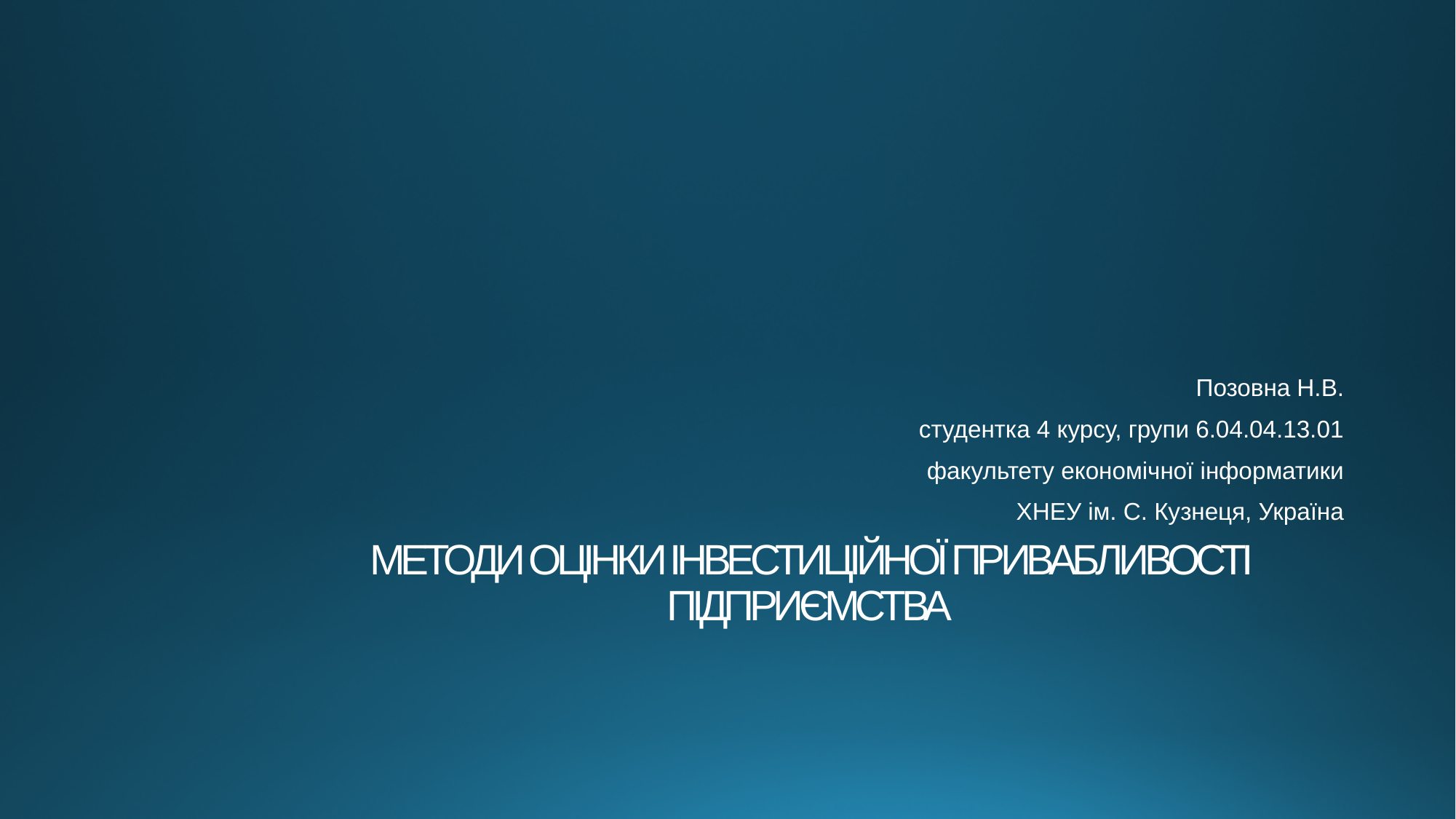

Позовна Н.В.
студентка 4 курсу, групи 6.04.04.13.01
факультету економічної інформатики
ХНЕУ ім. С. Кузнеця, Україна
# МЕТОДИ ОЦІНКИ ІНВЕСТИЦІЙНОЇ ПРИВАБЛИВОСТІ ПІДПРИЄМСТВА